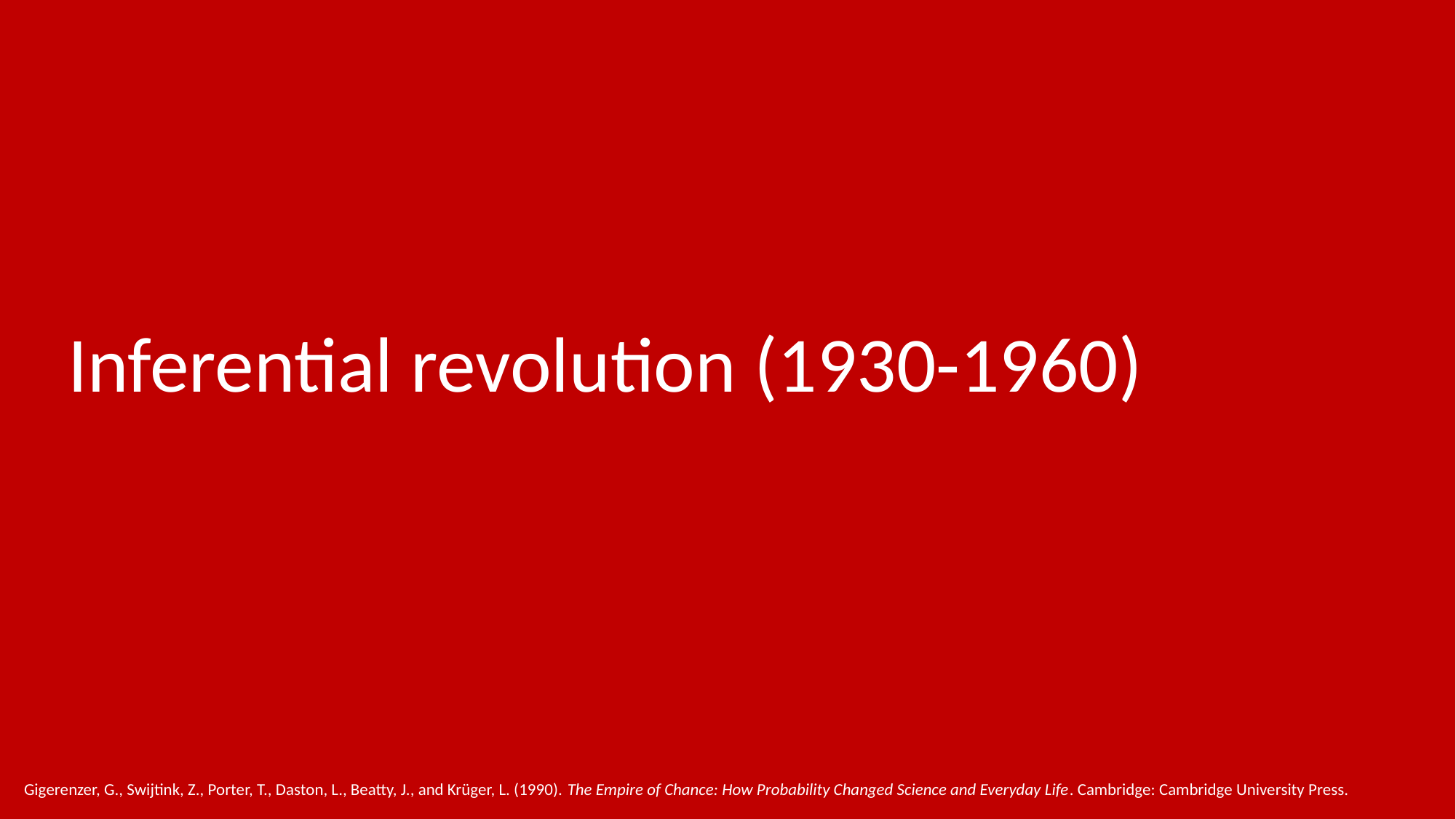

# Inferential revolution (1930-1960)

Gigerenzer, G., Swijtink, Z., Porter, T., Daston, L., Beatty, J., and Krüger, L. (1990). The Empire of Chance: How Probability Changed Science and Everyday Life. Cambridge: Cambridge University Press.